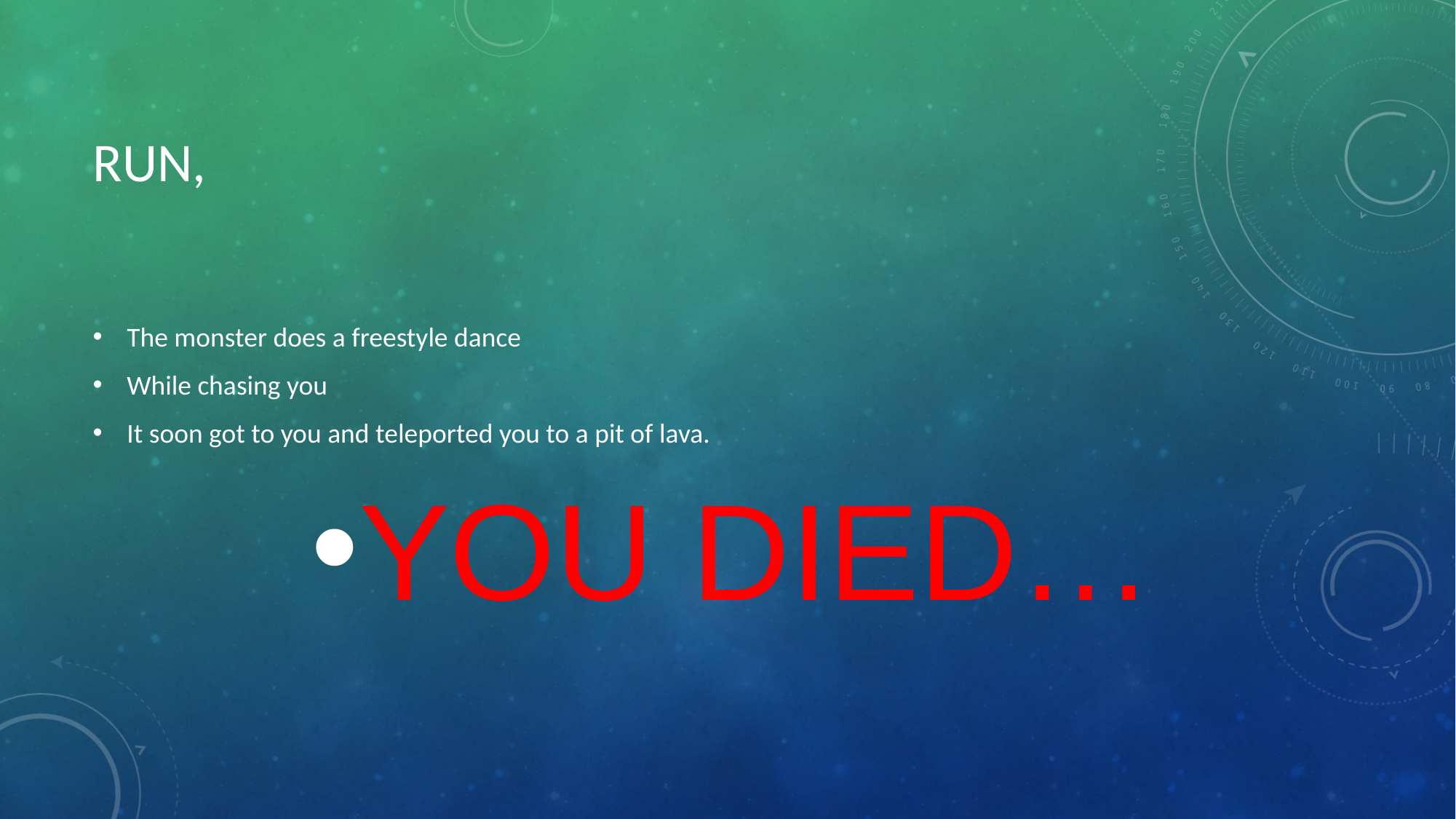

# Run,
The monster does a freestyle dance
While chasing you
It soon got to you and teleported you to a pit of lava.
YOU DIED…